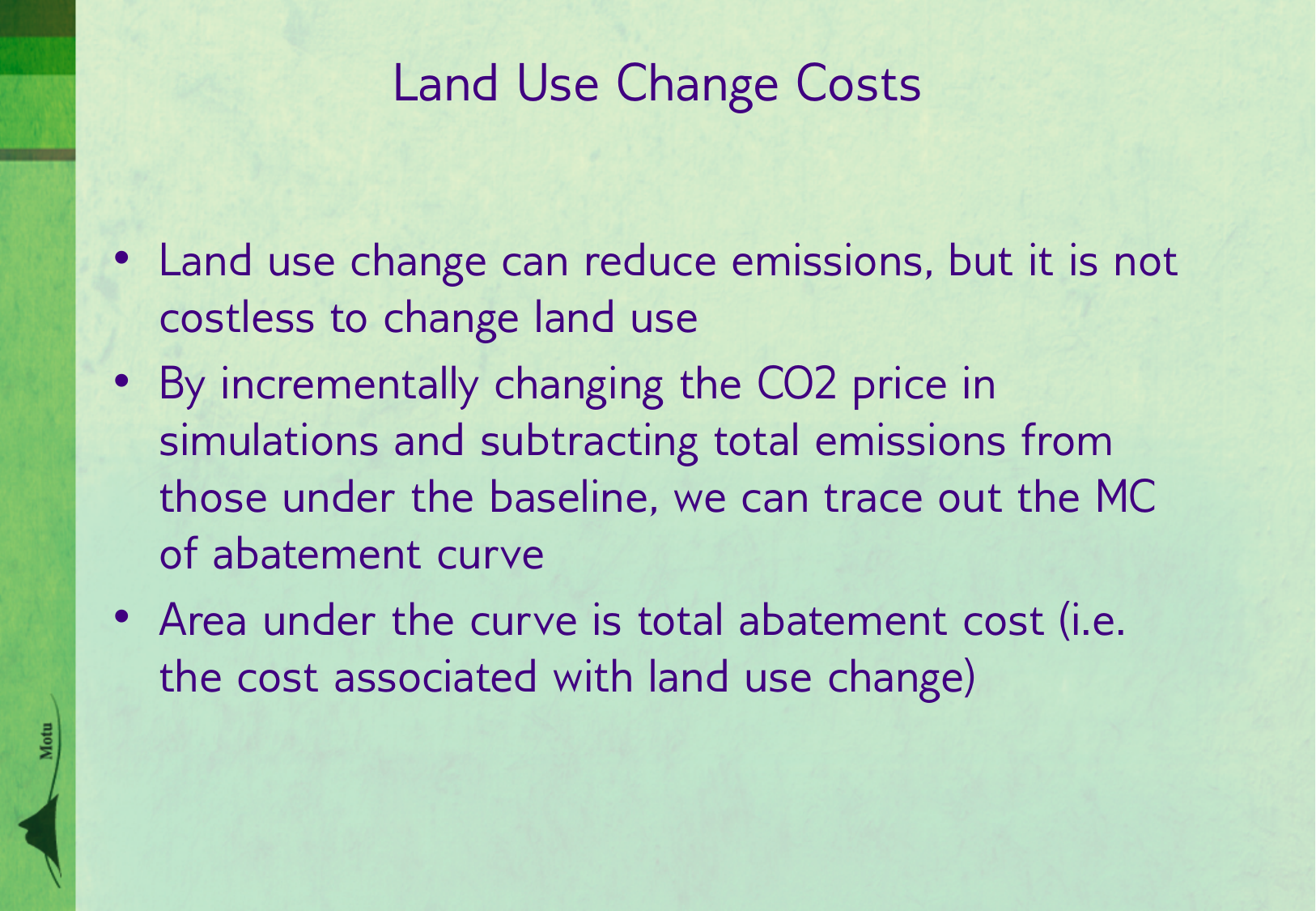

# Land Use Change Costs
Land use change can reduce emissions, but it is not costless to change land use
By incrementally changing the CO2 price in simulations and subtracting total emissions from those under the baseline, we can trace out the MC of abatement curve
Area under the curve is total abatement cost (i.e. the cost associated with land use change)